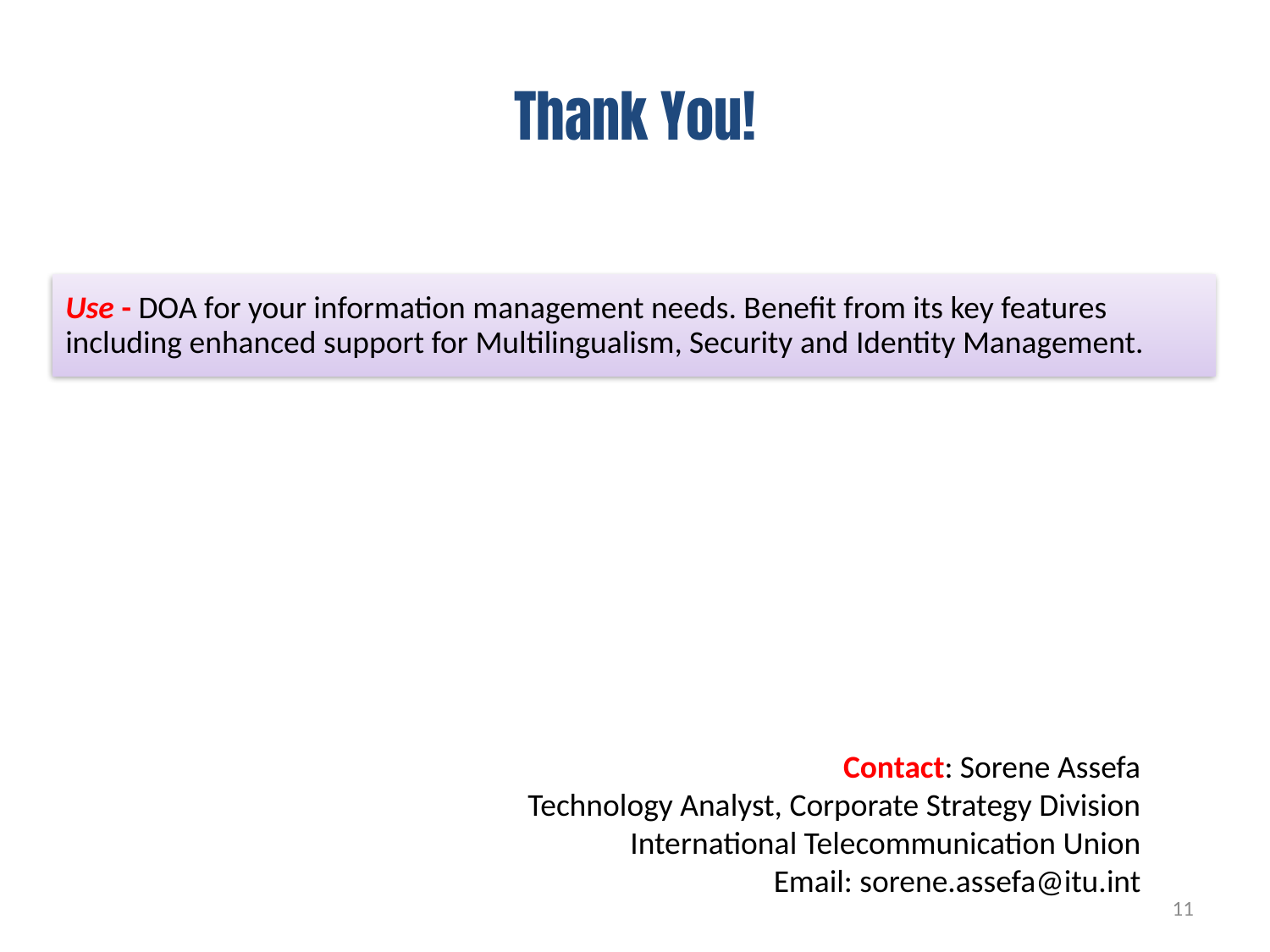

# Thank You!
Use - DOA for your information management needs. Benefit from its key features including enhanced support for Multilingualism, Security and Identity Management.
Contact: Sorene Assefa
	Technology Analyst, Corporate Strategy Division
	International Telecommunication Union
	Email: sorene.assefa@itu.int

11